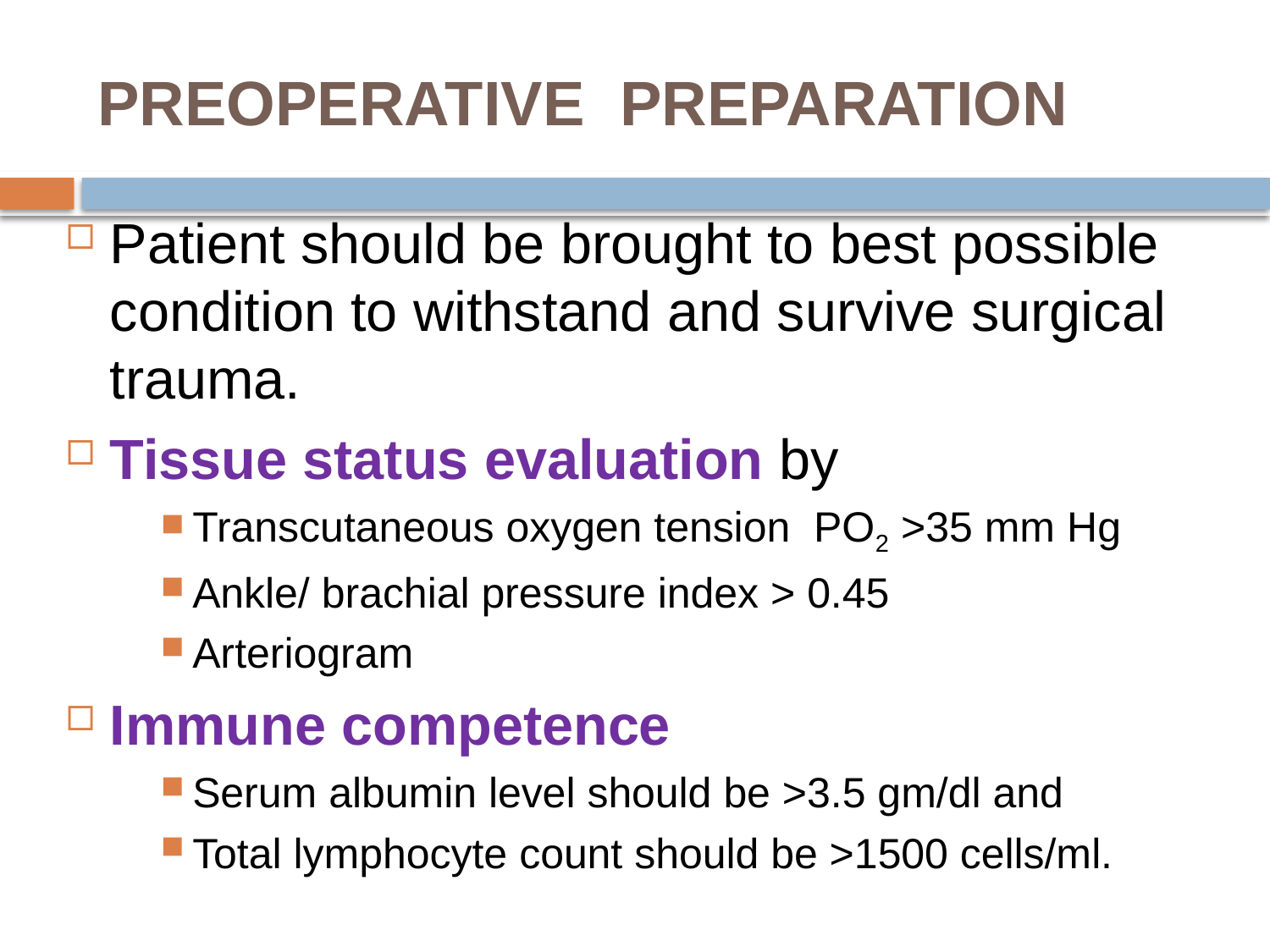

# PREOPERATIVE  PREPARATION
Patient should be brought to best possible condition to withstand and survive surgical trauma.
Tissue status evaluation by
Transcutaneous oxygen tension  PO2 >35 mm Hg
Ankle/ brachial pressure index > 0.45
Arteriogram
Immune competence
Serum albumin level should be >3.5 gm/dl and
Total lymphocyte count should be >1500 cells/ml.